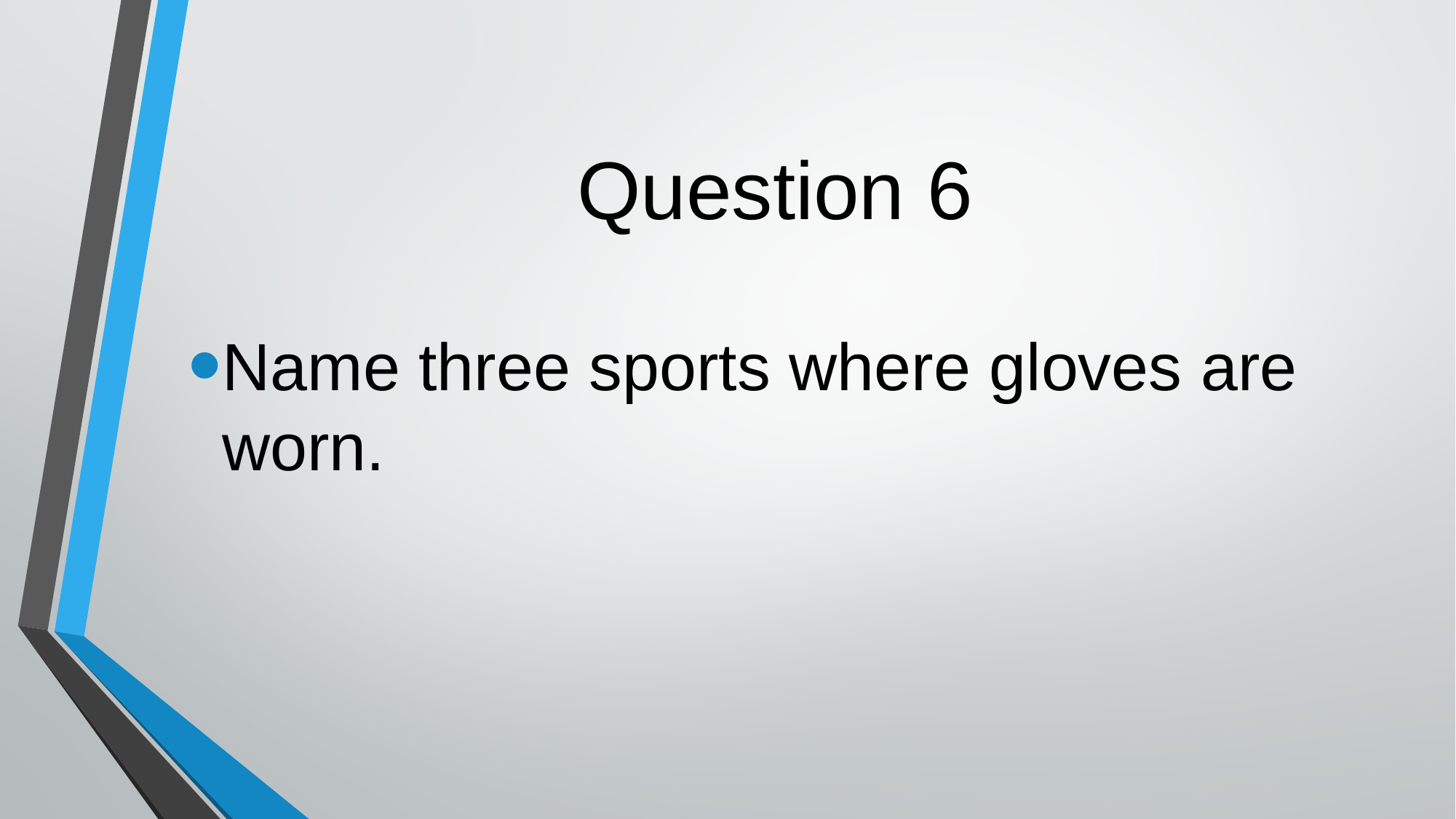

# Question 6
Name three sports where gloves are worn.